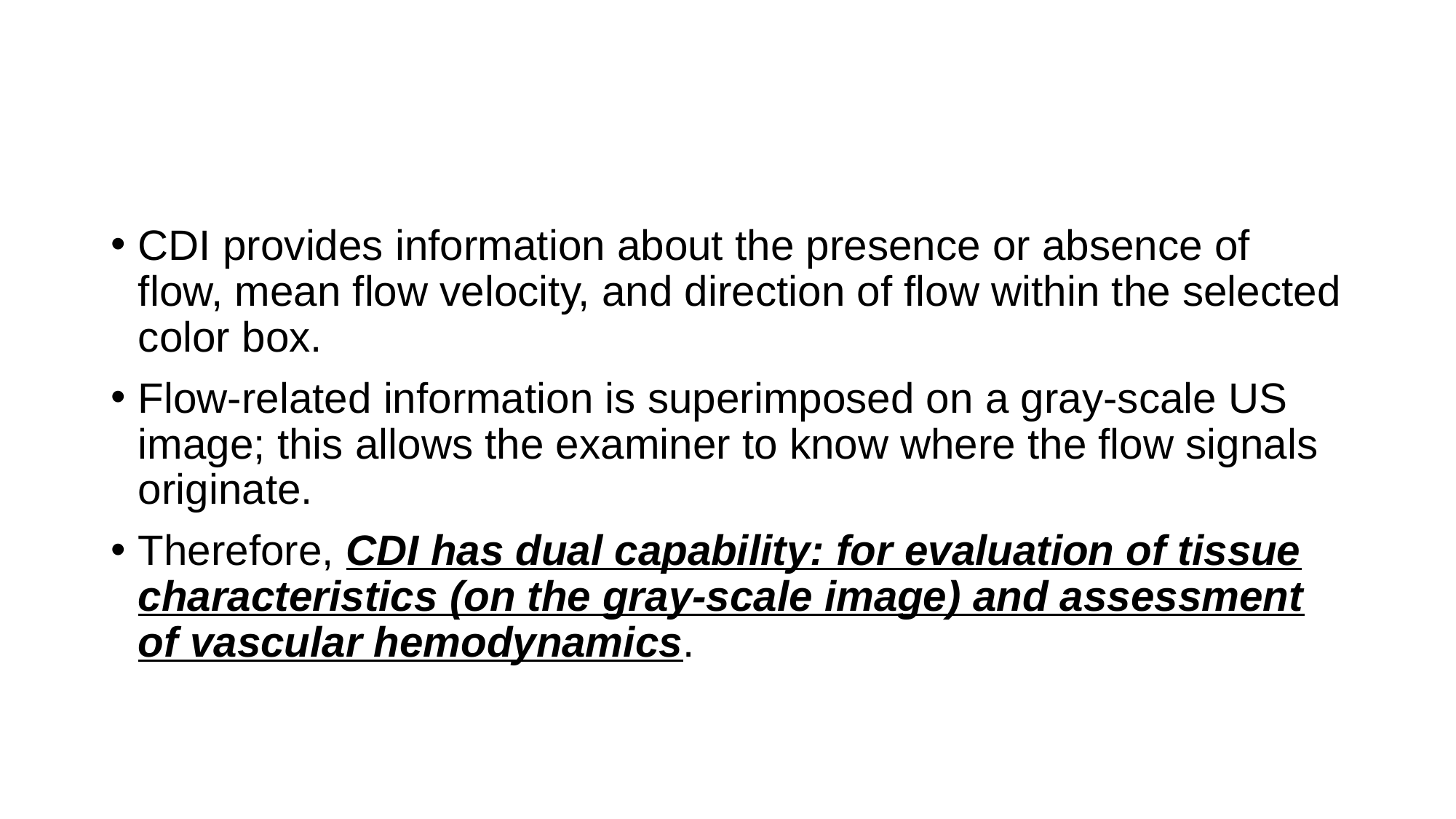

#
CDI provides information about the presence or absence of flow, mean flow velocity, and direction of flow within the selected color box.
Flow-related information is superimposed on a gray-scale US image; this allows the examiner to know where the flow signals originate.
Therefore, CDI has dual capability: for evaluation of tissue characteristics (on the gray-scale image) and assessment of vascular hemodynamics.